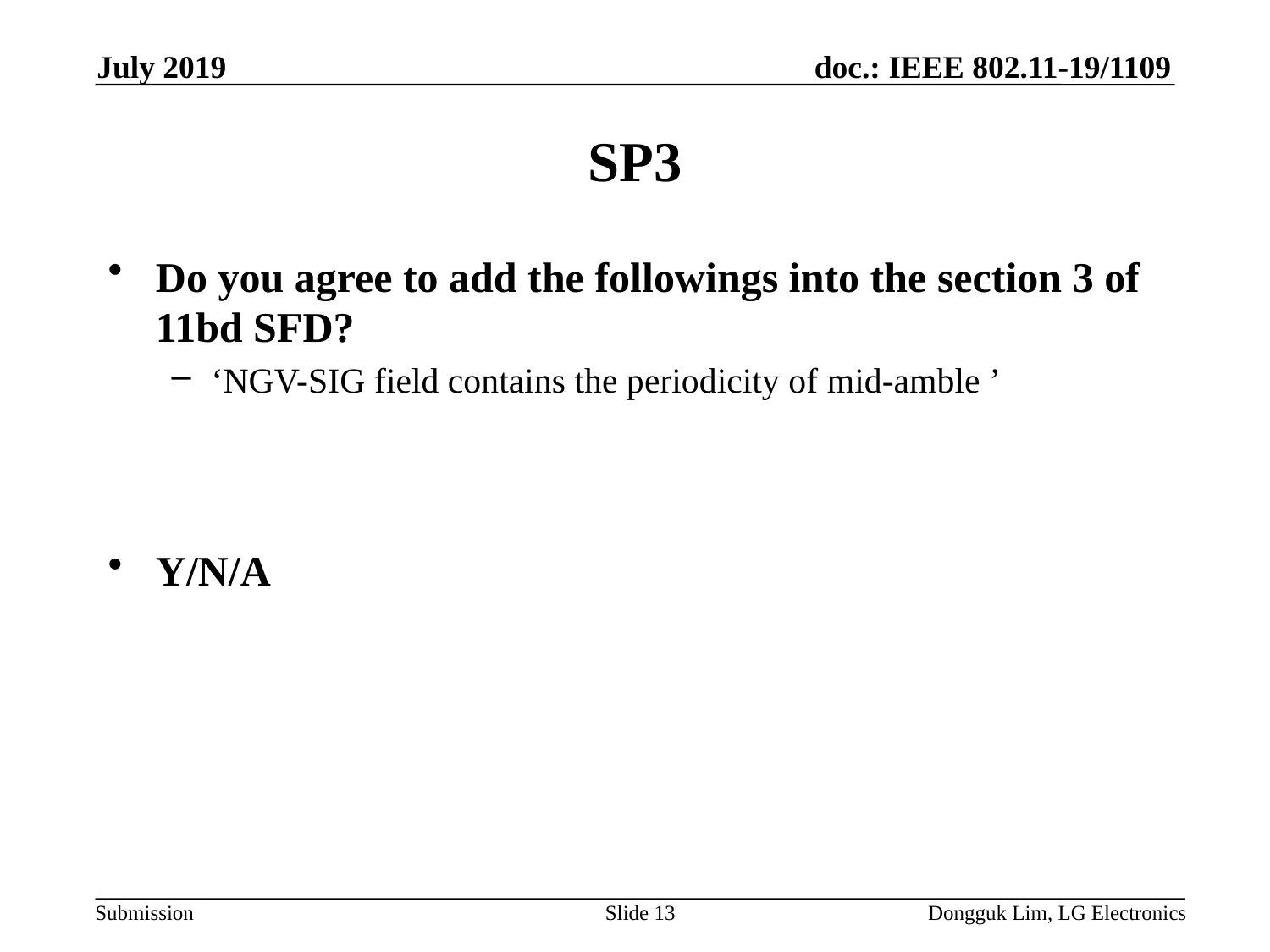

July 2019
# SP3
Do you agree to add the followings into the section 3 of  11bd SFD?
‘NGV-SIG field contains the periodicity of mid-amble ’

Y/N/A

Slide 13
Dongguk Lim, LG Electronics